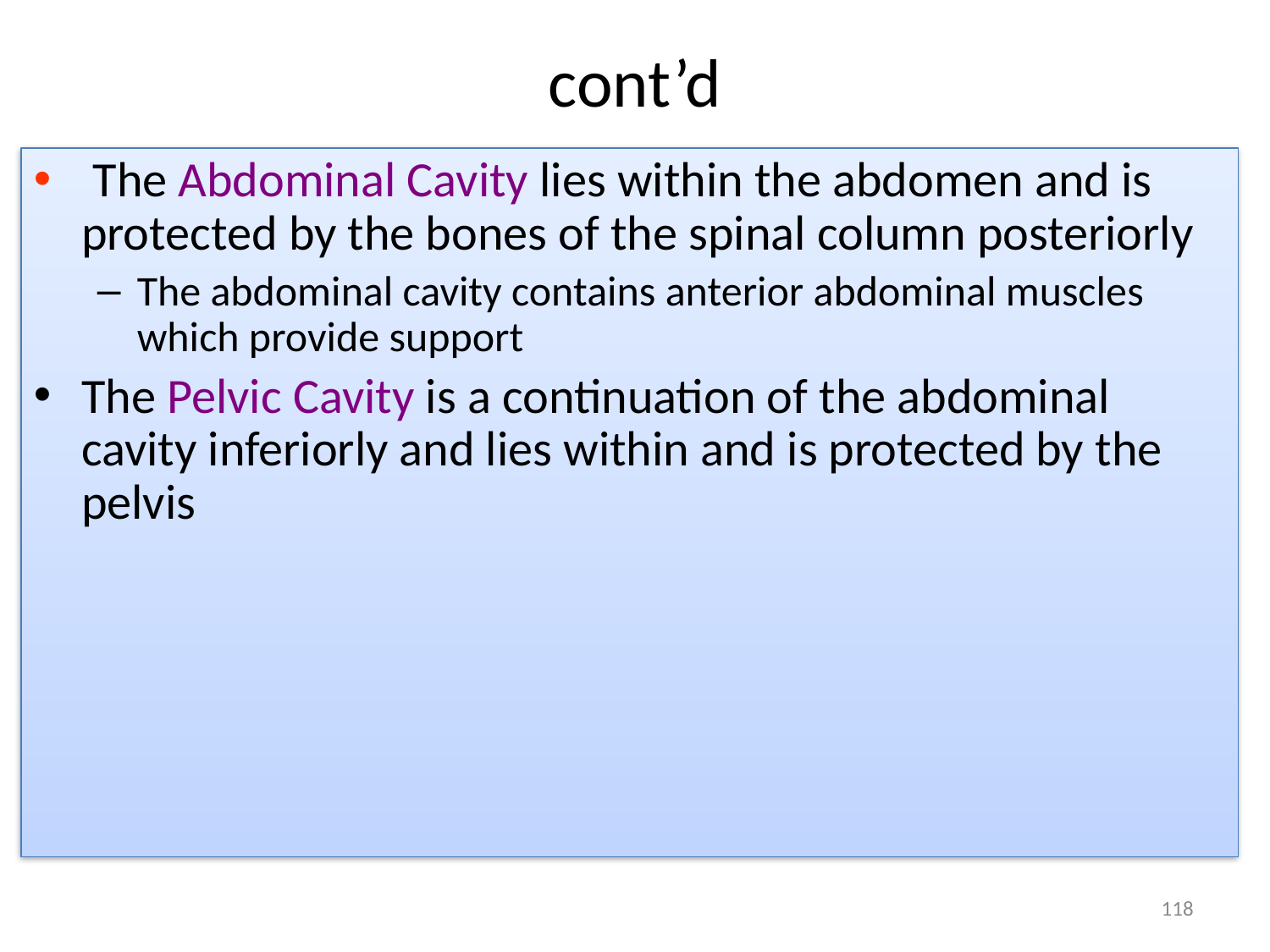

# cont’d
 The Abdominal Cavity lies within the abdomen and is protected by the bones of the spinal column posteriorly
The abdominal cavity contains anterior abdominal muscles which provide support
The Pelvic Cavity is a continuation of the abdominal cavity inferiorly and lies within and is protected by the pelvis
118